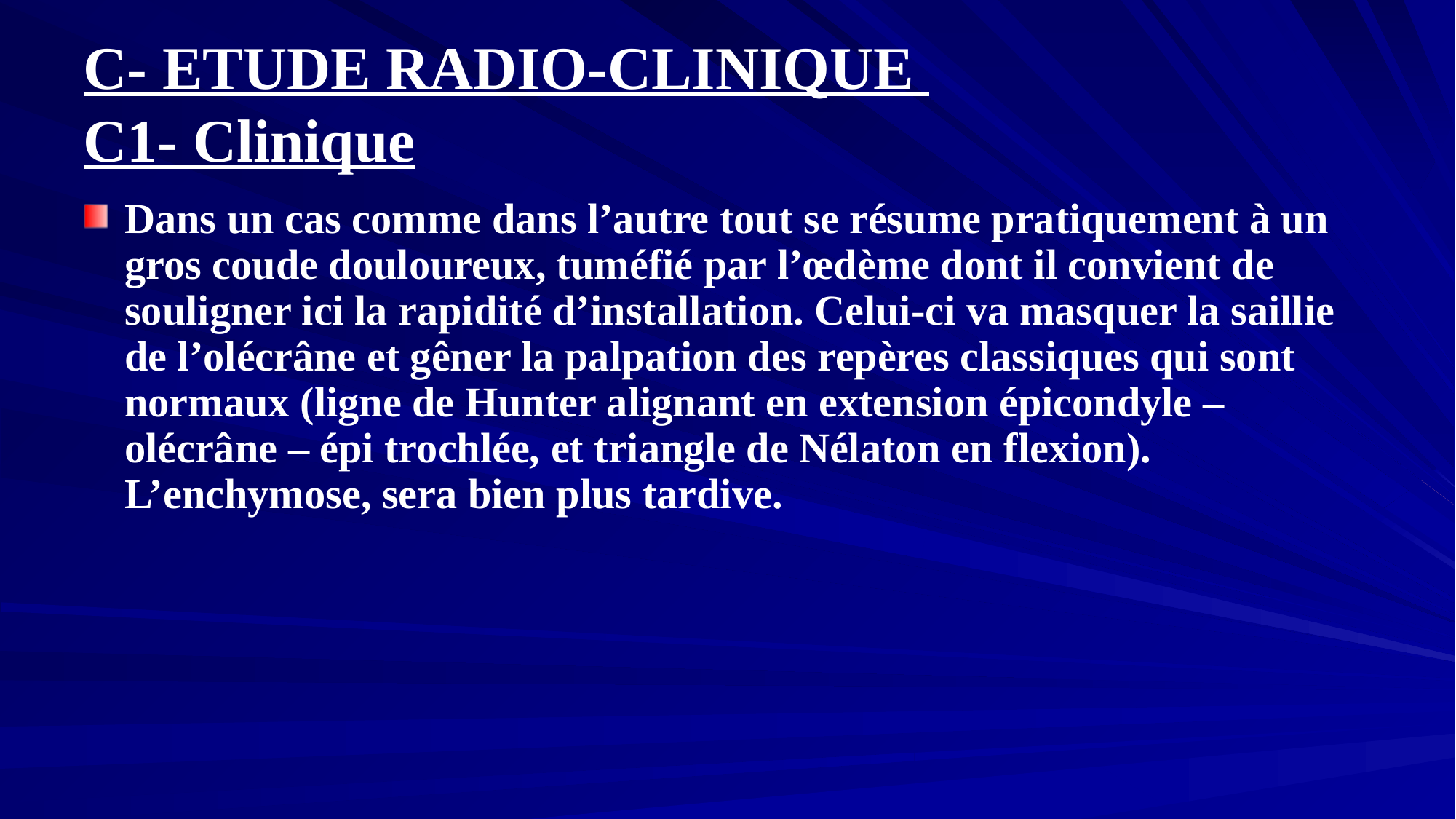

# C- ETUDE RADIO-CLINIQUE C1- Clinique
Dans un cas comme dans l’autre tout se résume pratiquement à un gros coude douloureux, tuméfié par l’œdème dont il convient de souligner ici la rapidité d’installation. Celui-ci va masquer la saillie de l’olécrâne et gêner la palpation des repères classiques qui sont normaux (ligne de Hunter alignant en extension épicondyle – olécrâne – épi trochlée, et triangle de Nélaton en flexion). L’enchymose, sera bien plus tardive.